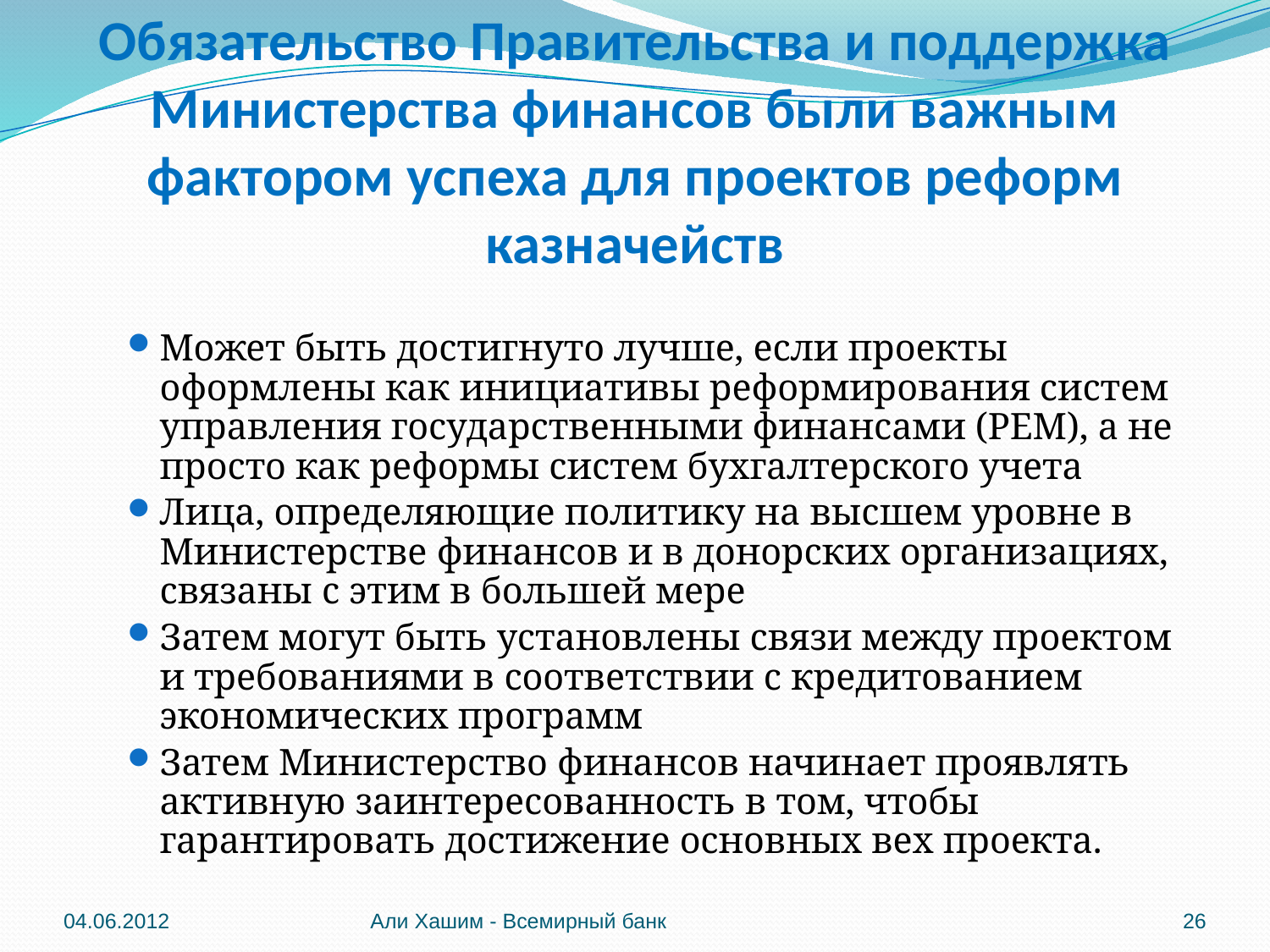

# Обязательство Правительства и поддержка Министерства финансов были важным фактором успеха для проектов реформ казначейств

Может быть достигнуто лучше, если проекты оформлены как инициативы реформирования систем управления государственными финансами (PEM), а не просто как реформы систем бухгалтерского учета
Лица, определяющие политику на высшем уровне в Министерстве финансов и в донорских организациях, связаны с этим в большей мере
Затем могут быть установлены связи между проектом и требованиями в соответствии с кредитованием экономических программ
Затем Министерство финансов начинает проявлять активную заинтересованность в том, чтобы гарантировать достижение основных вех проекта.

04.06.2012
Али Хашим - Всемирный банк
26